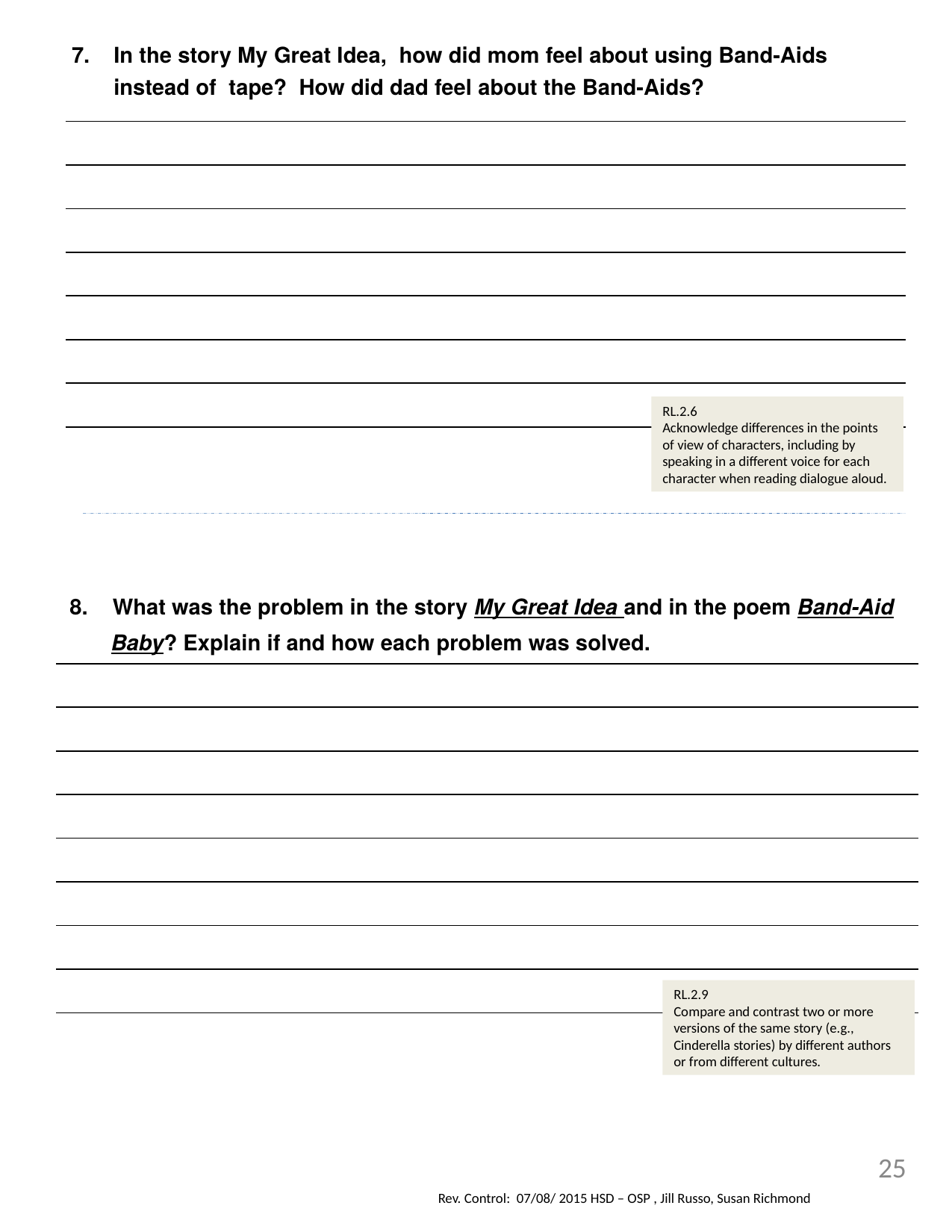

| In the story My Great Idea, how did mom feel about using Band-Aids instead of tape? How did dad feel about the Band-Aids? |
| --- |
|  |
|  |
|  |
|  |
|  |
|  |
|  |
RL.2.6
Acknowledge differences in the points of view of characters, including by speaking in a different voice for each character when reading dialogue aloud.

| 8.   What was the problem in the story My Great Idea and in the poem Band-Aid Baby? Explain if and how each problem was solved. |
| --- |
|  |
|  |
|  |
|  |
|  |
|  |
|  |
|  |
RL.2.9
Compare and contrast two or more versions of the same story (e.g., Cinderella stories) by different authors or from different cultures.
25